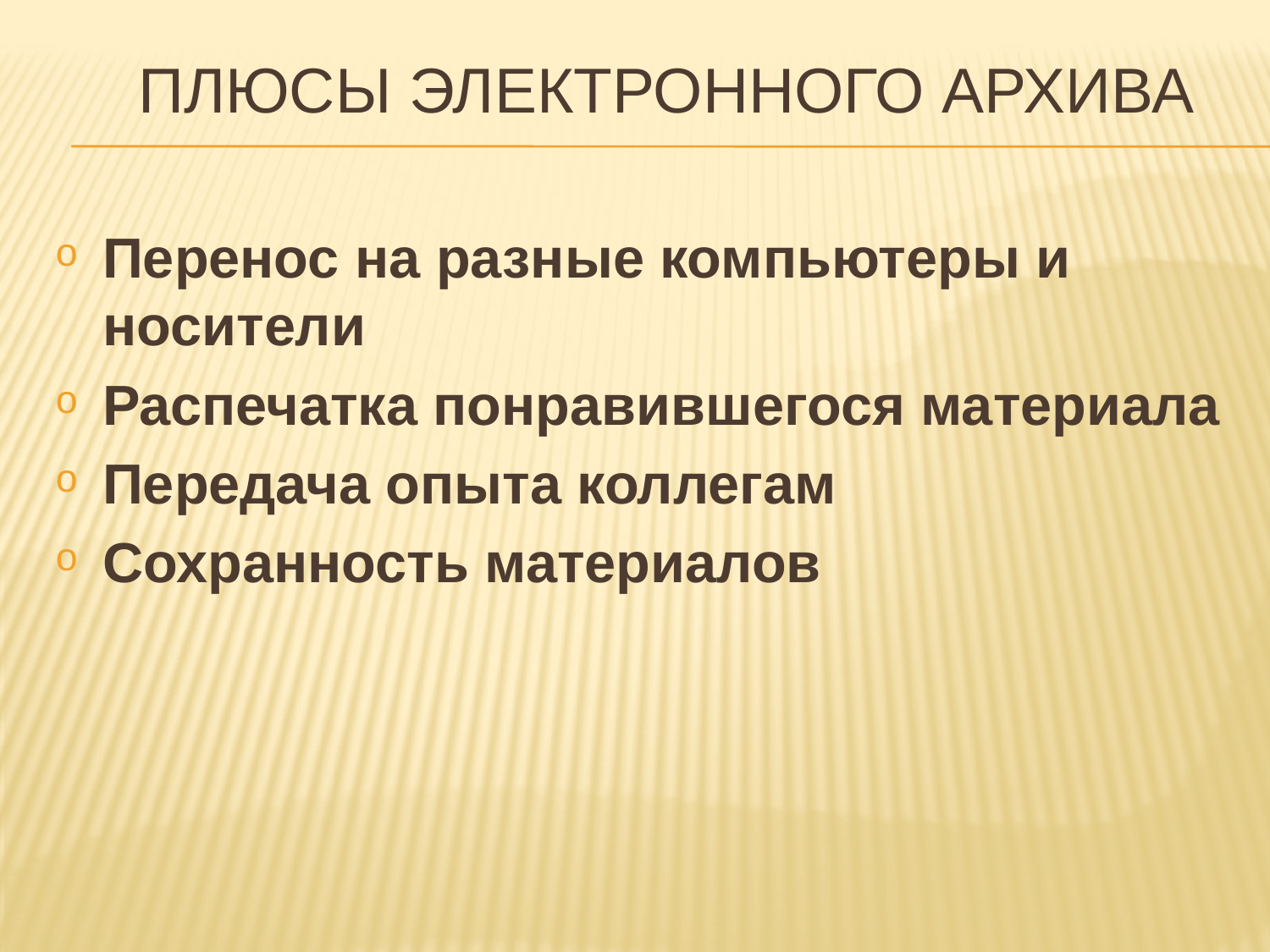

# Плюсы электронного архива
Перенос на разные компьютеры и носители
Распечатка понравившегося материала
Передача опыта коллегам
Сохранность материалов